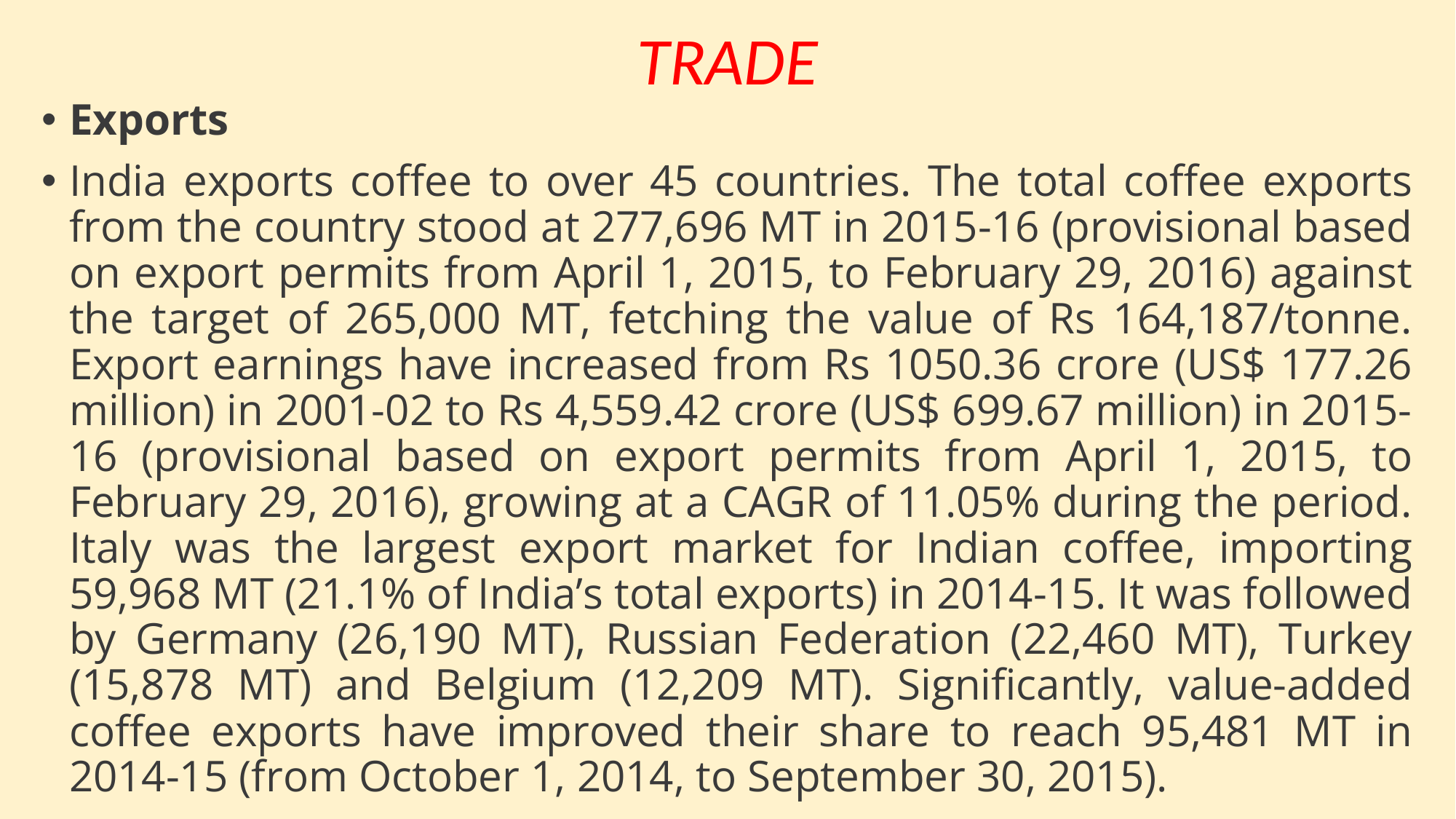

# TRADE
Exports
India exports coffee to over 45 countries. The total coffee exports from the country stood at 277,696 MT in 2015-16 (provisional based on export permits from April 1, 2015, to February 29, 2016) against the target of 265,000 MT, fetching the value of Rs 164,187/tonne. Export earnings have increased from Rs 1050.36 crore (US$ 177.26 million) in 2001-02 to Rs 4,559.42 crore (US$ 699.67 million) in 2015-16 (provisional based on export permits from April 1, 2015, to February 29, 2016), growing at a CAGR of 11.05% during the period. Italy was the largest export market for Indian coffee, importing 59,968 MT (21.1% of India’s total exports) in 2014-15. It was followed by Germany (26,190 MT), Russian Federation (22,460 MT), Turkey (15,878 MT) and Belgium (12,209 MT). Significantly, value-added coffee exports have improved their share to reach 95,481 MT in 2014-15 (from October 1, 2014, to September 30, 2015).